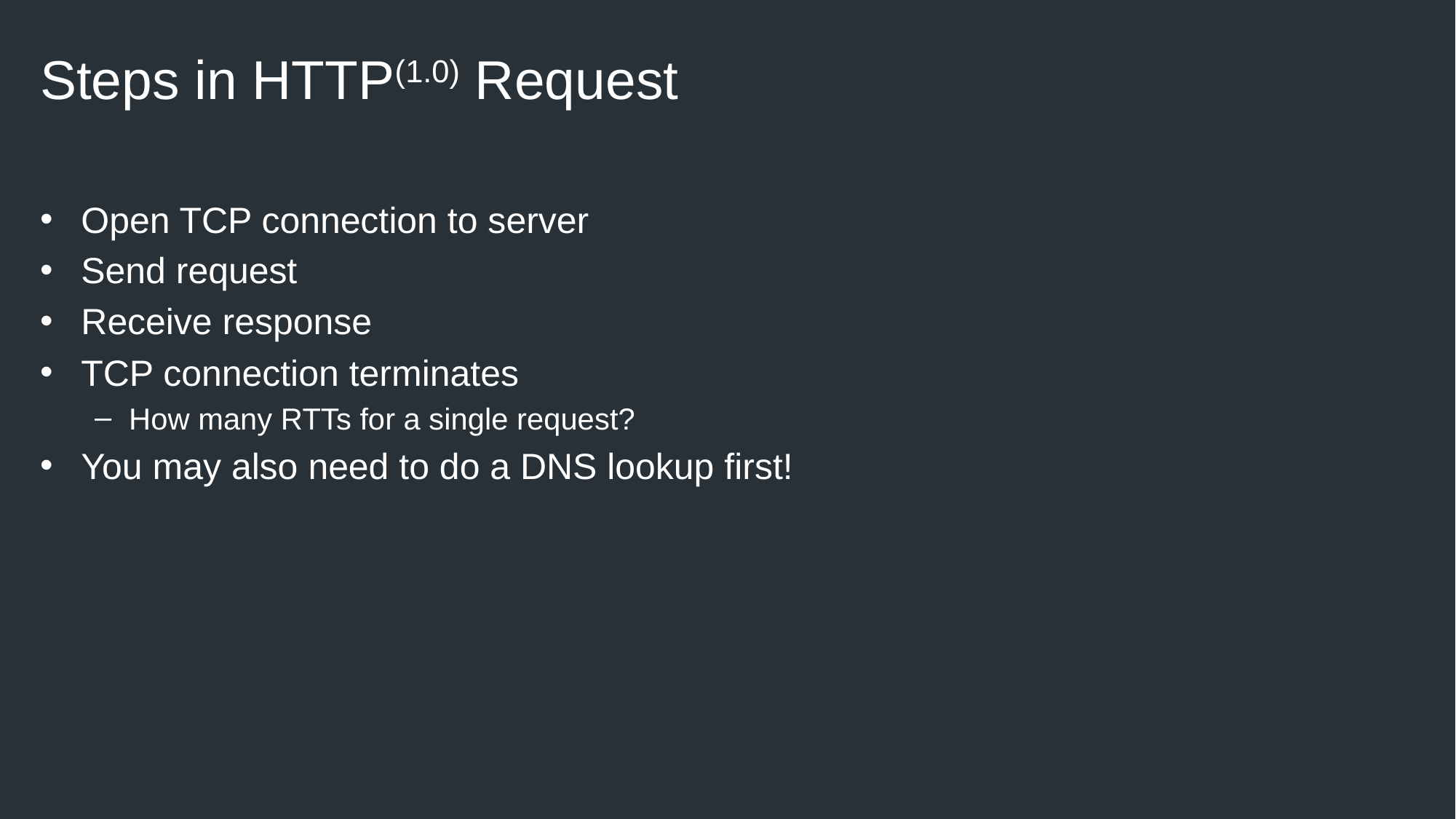

# Steps in HTTP(1.0) Request
Open TCP connection to server
Send request
Receive response
TCP connection terminates
How many RTTs for a single request?
You may also need to do a DNS lookup first!